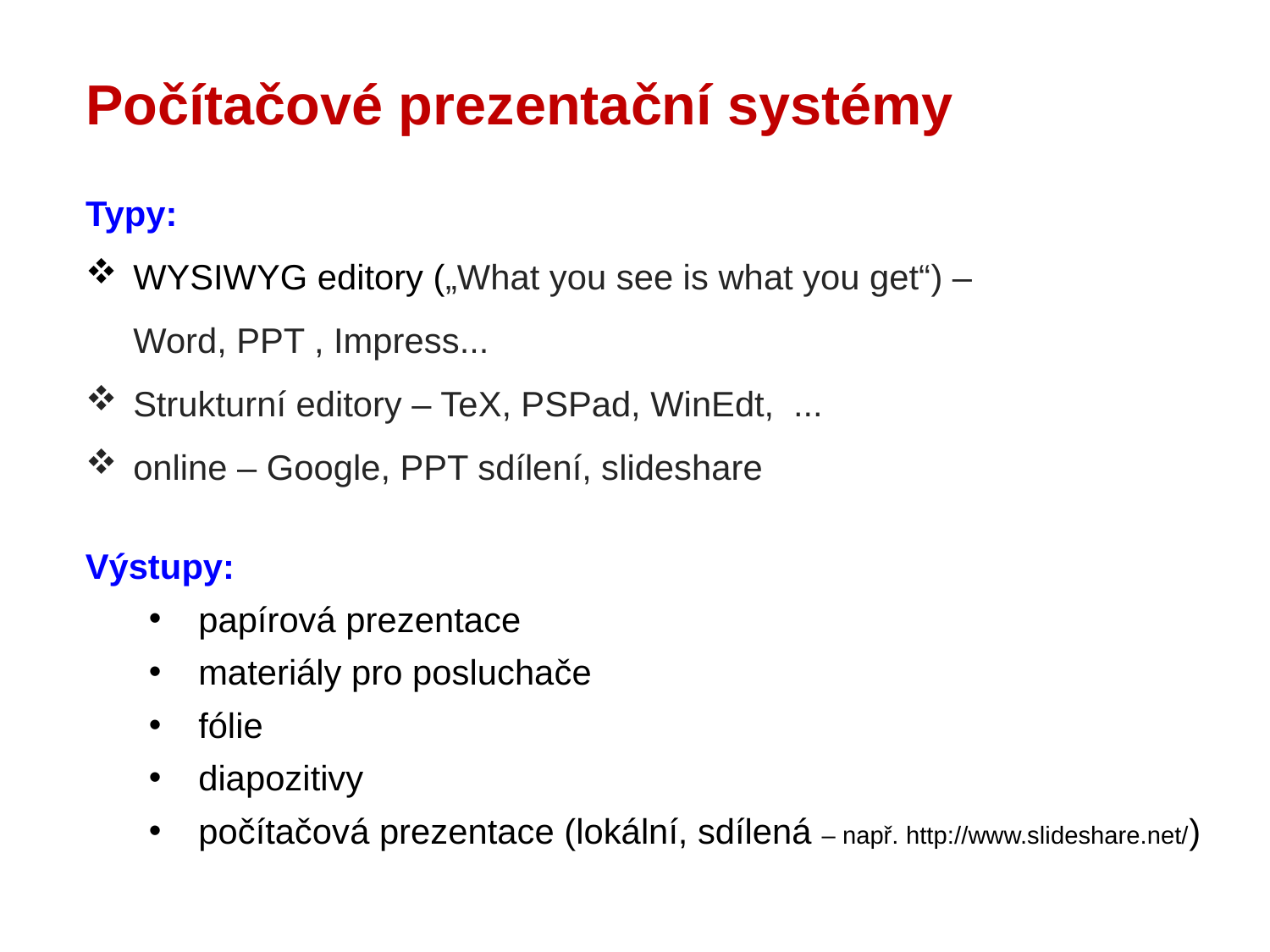

Počítačové prezentační systémy
Typy:
WYSIWYG editory („What you see is what you get“) – Word, PPT , Impress...
Strukturní editory – TeX, PSPad, WinEdt,  ...
online – Google, PPT sdílení, slideshare
Výstupy:
 papírová prezentace
 materiály pro posluchače
 fólie
 diapozitivy
 počítačová prezentace (lokální, sdílená – např. http://www.slideshare.net/)